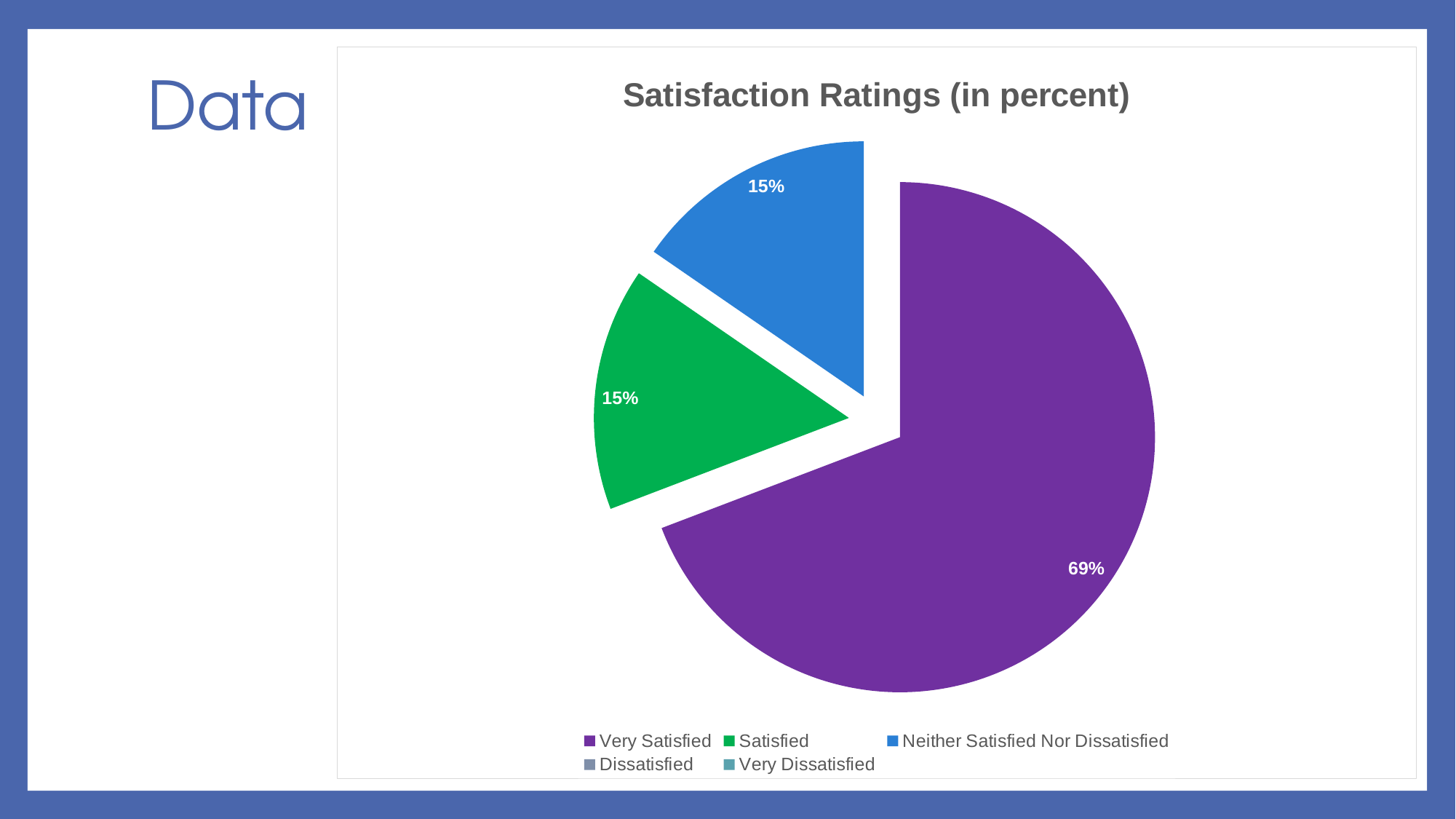

# Data

### Chart:

| Category | Satisfaction Ratings (in percent) |
|---|---|
| Very Satisfied | 0.692 |
| Satisfied | 0.154 |
| Neither Satisfied Nor Dissatisfied | 0.154 |
| Dissatisfied | 0.0 |
| Very Dissatisfied | 0.0 |